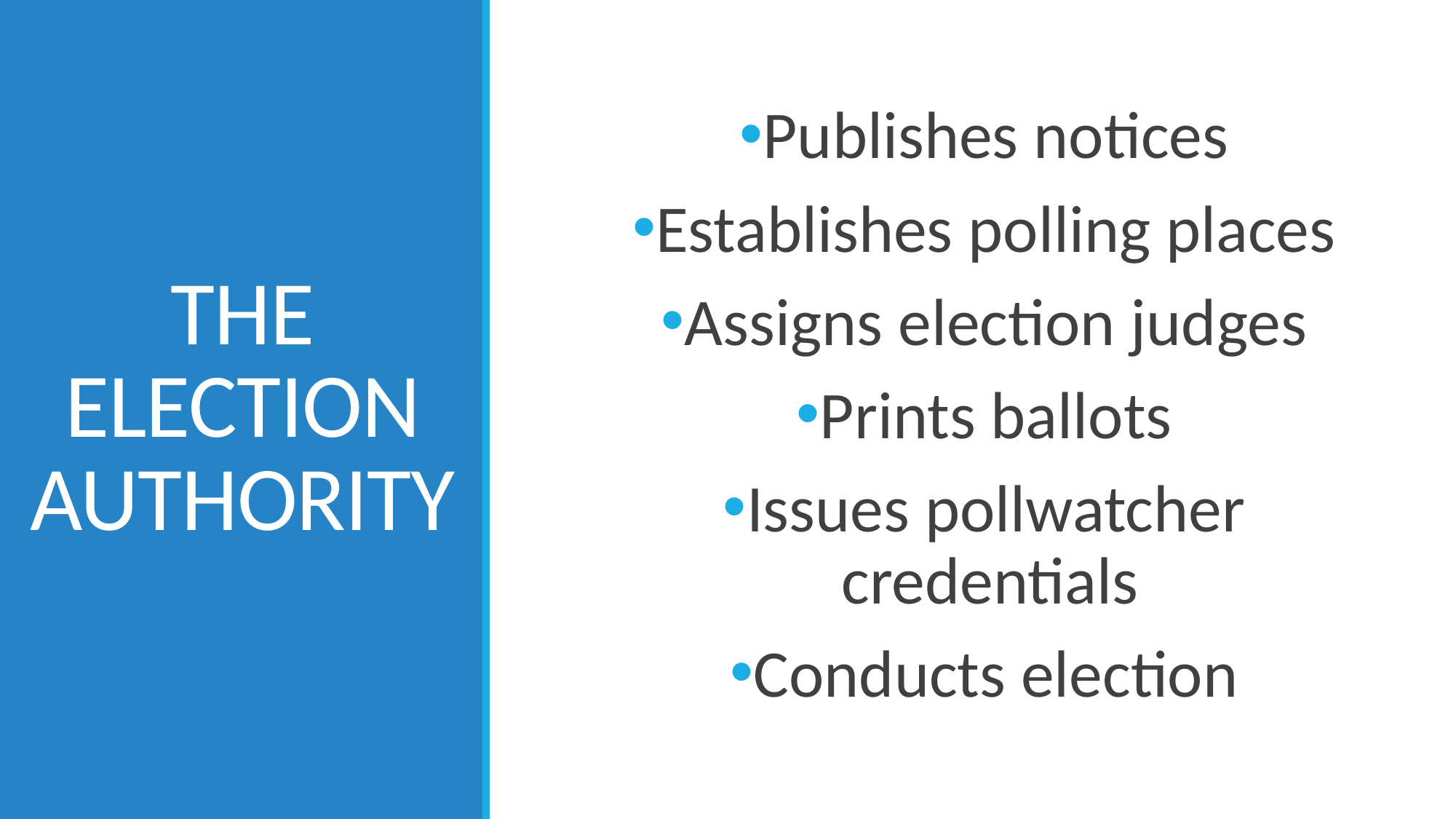

# The Election Authority
Publishes notices
Establishes polling places
Assigns election judges
Prints ballots
Issues pollwatcher credentials
Conducts election